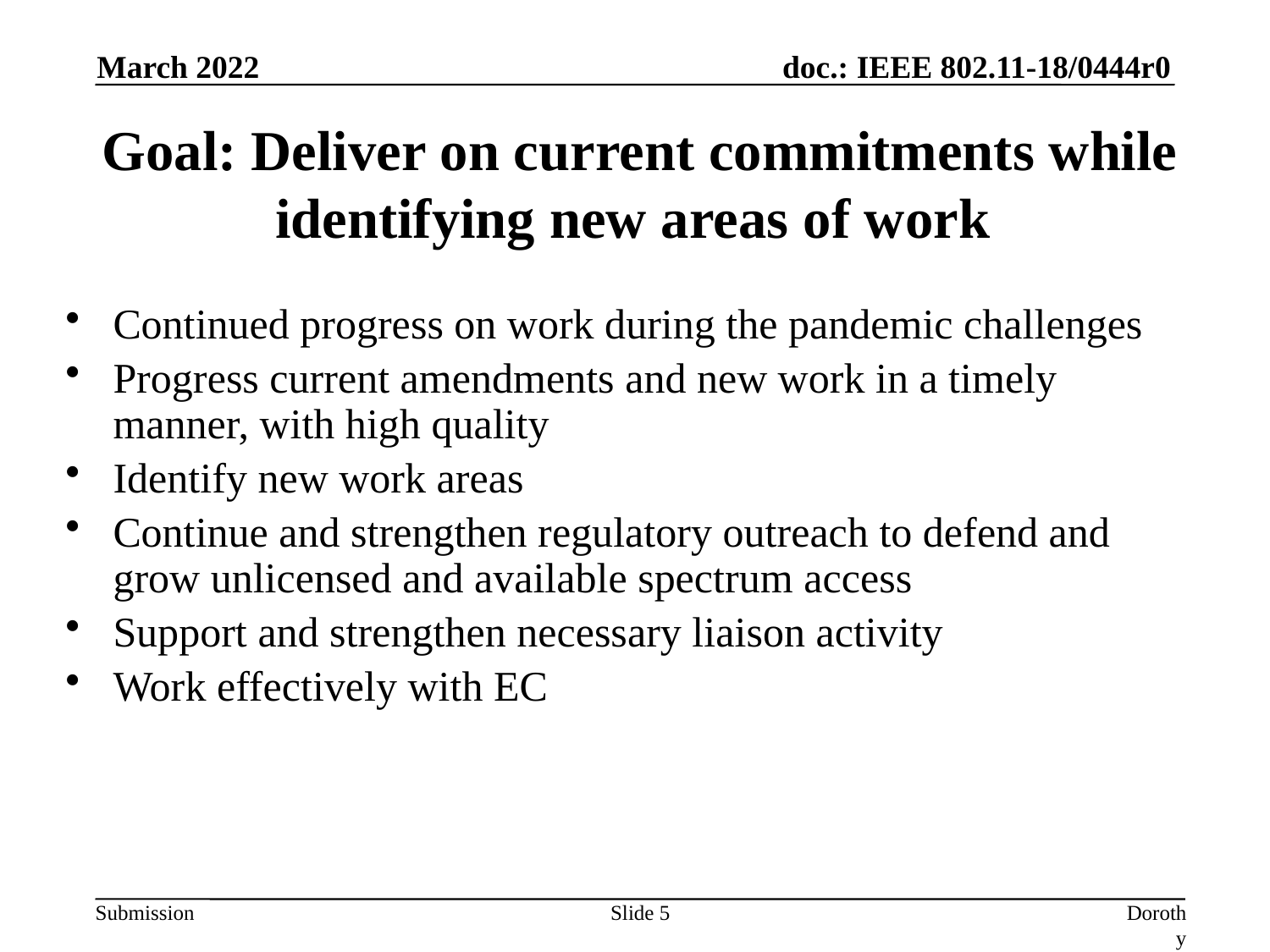

March 2022
# Goal: Deliver on current commitments while identifying new areas of work

Continued progress on work during the pandemic challenges
Progress current amendments and new work in a timely manner, with high quality
Identify new work areas
Continue and strengthen regulatory outreach to defend and grow unlicensed and available spectrum access
Support and strengthen necessary liaison activity
Work effectively with EC

Slide 5
Dorothy Stanley, HPE